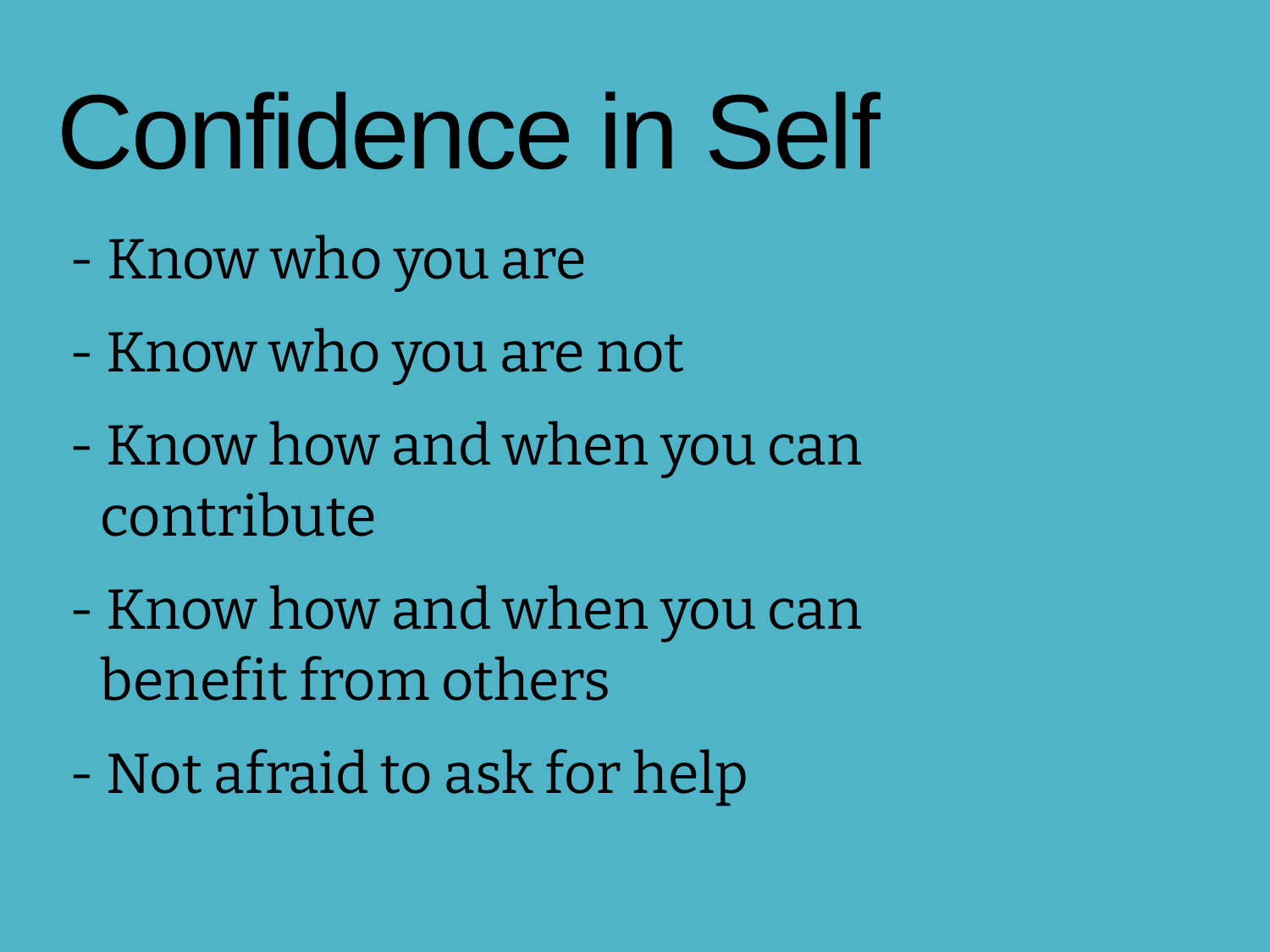

# Confidence in Self
- Know who you are
- Know who you are not
- Know how and when you can contribute
- Know how and when you can benefit from others
- Not afraid to ask for help